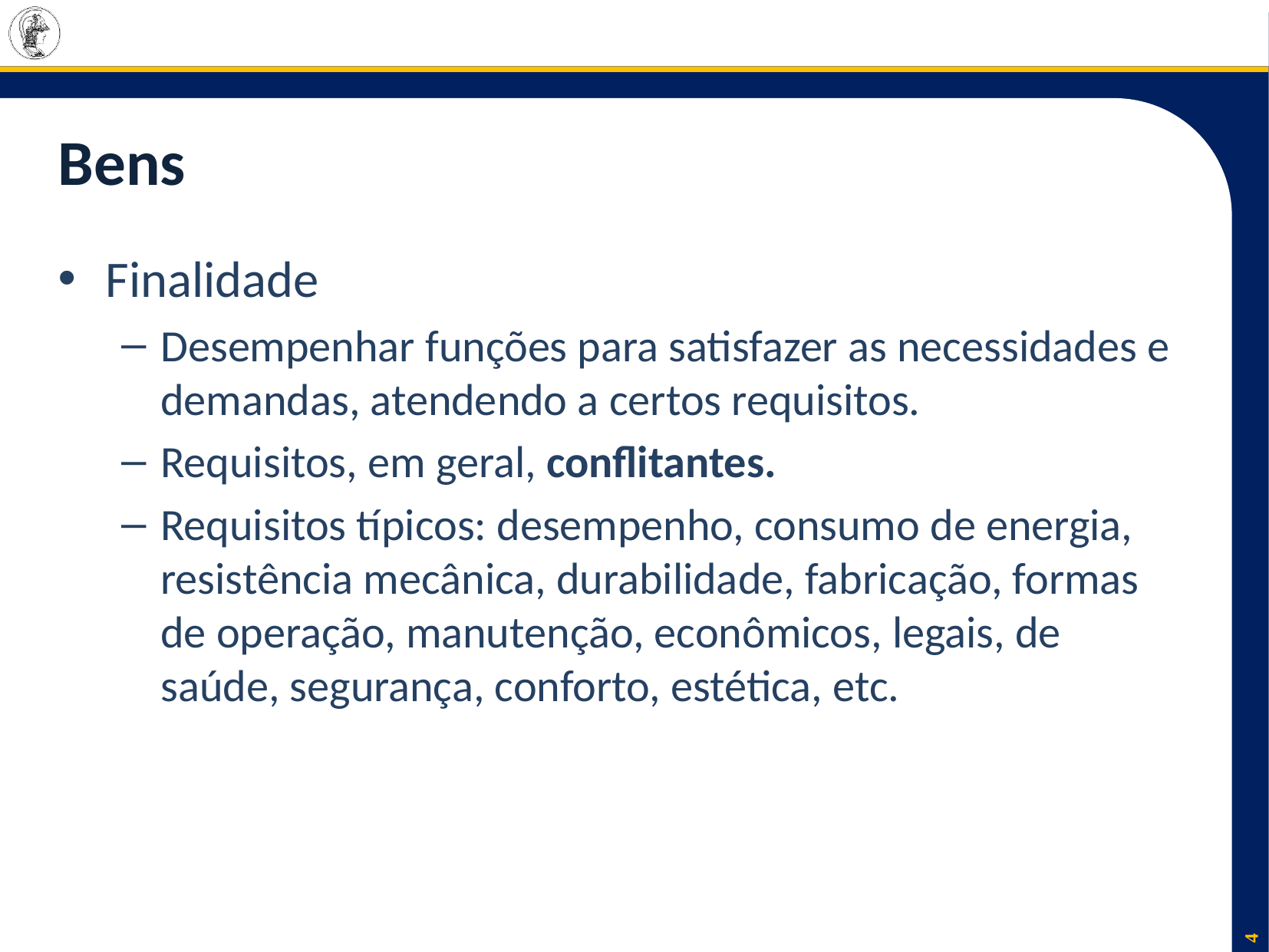

# Bens
Finalidade
Desempenhar funções para satisfazer as necessidades e demandas, atendendo a certos requisitos.
Requisitos, em geral, conflitantes.
Requisitos típicos: desempenho, consumo de energia, resistência mecânica, durabilidade, fabricação, formas de operação, manutenção, econômicos, legais, de saúde, segurança, conforto, estética, etc.